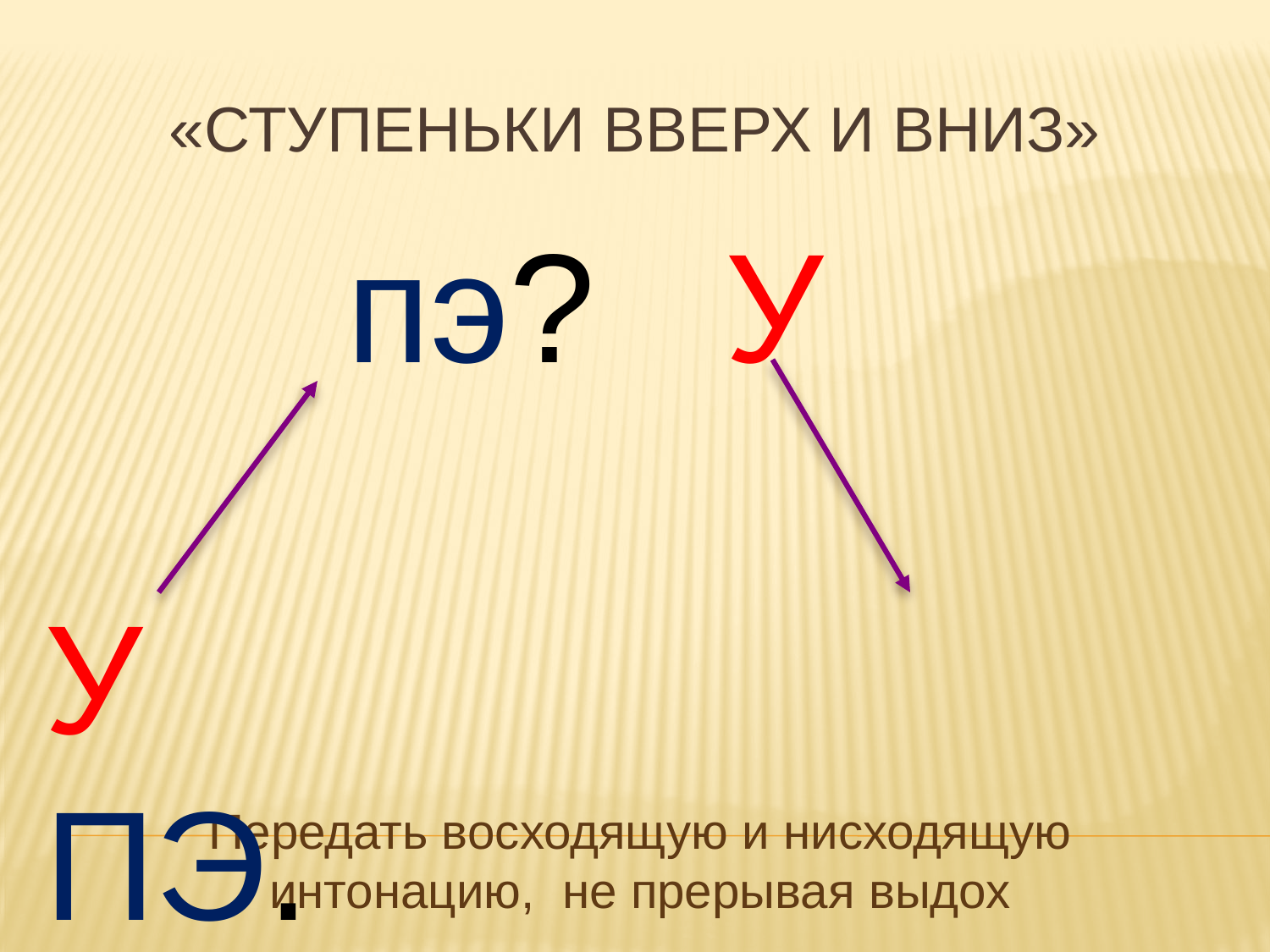

# «Ступеньки вверх и вниз»

       пэ?   У

У                    ПЭ.
Передать восходящую и нисходящую интонацию,  не прерывая выдох